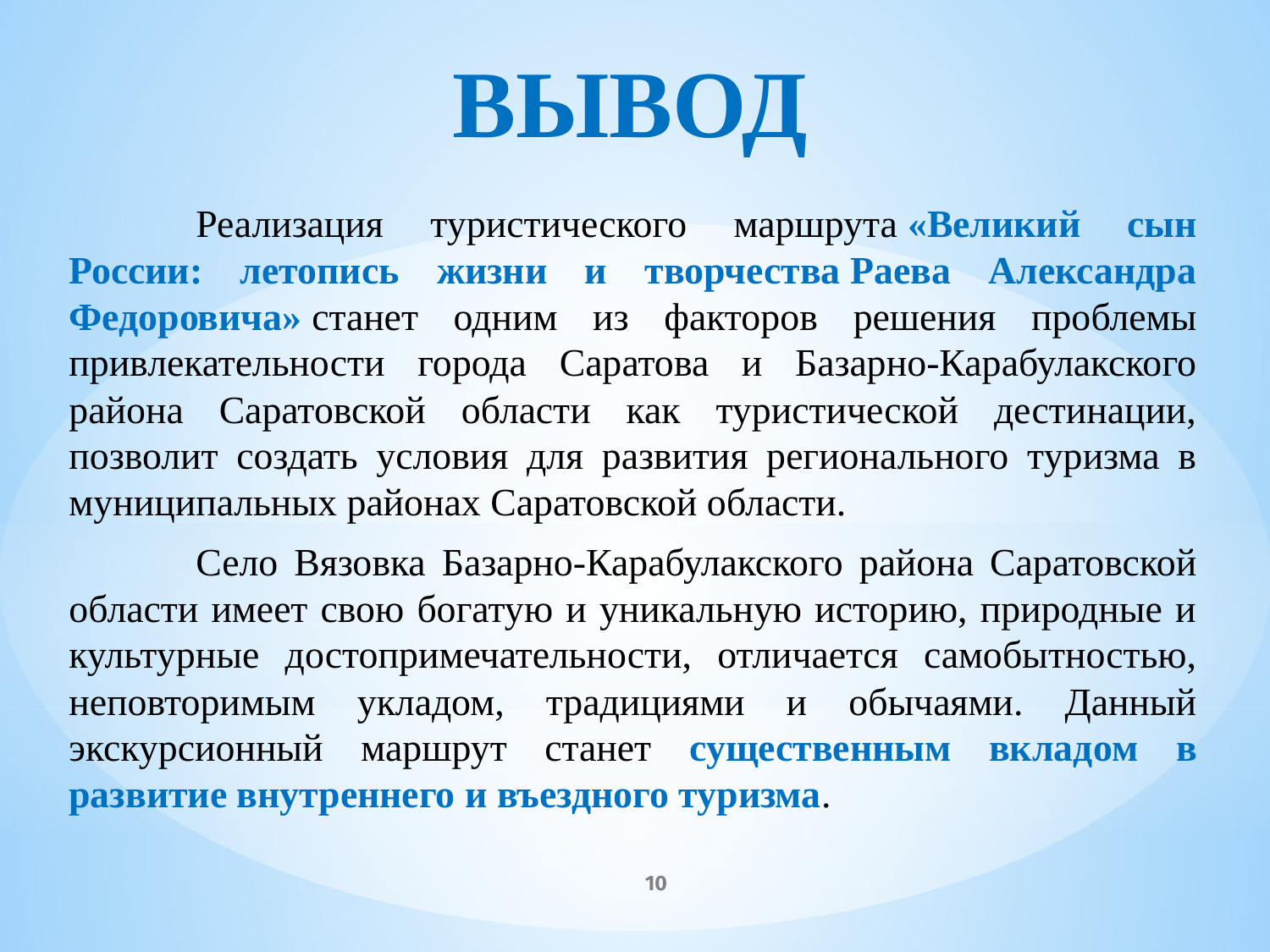

ВЫВОД
	Реализация туристического маршрута «Великий сын России: летопись жизни и творчества Раева Александра Федоровича» станет одним из факторов решения проблемы привлекательности города Саратова и Базарно-Карабулакского района Саратовской области как туристической дестинации, позволит создать условия для развития регионального туризма в муниципальных районах Саратовской области.
	Село Вязовка Базарно-Карабулакского района Саратовской области имеет свою богатую и уникальную историю, природные и культурные достопримечательности, отличается самобытностью, неповторимым укладом, традициями и обычаями. Данный экскурсионный маршрут станет существенным вкладом в развитие внутреннего и въездного туризма.
10